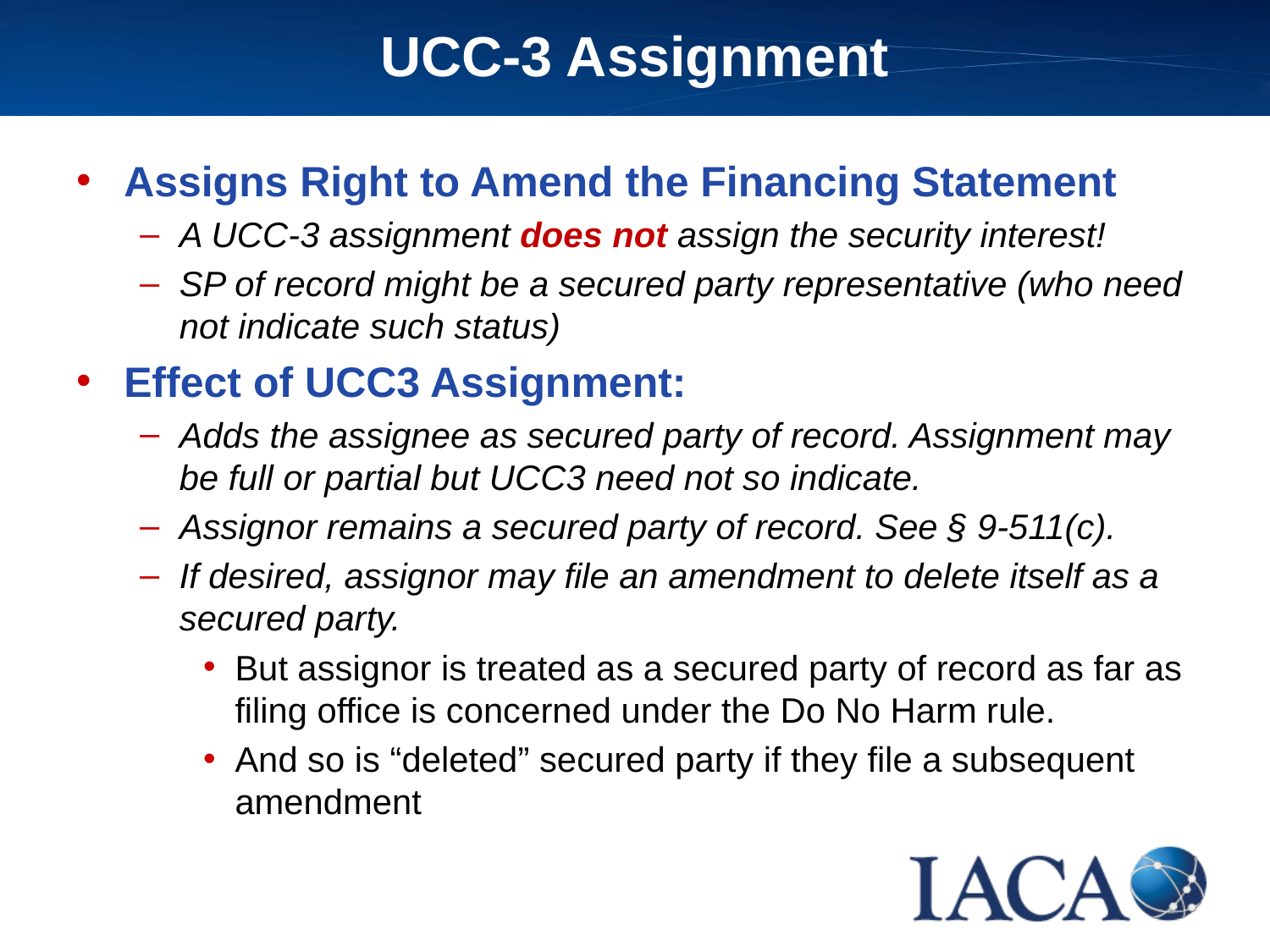

UCC-3 Assignment
Assigns Right to Amend the Financing Statement
A UCC-3 assignment does not assign the security interest!
SP of record might be a secured party representative (who need not indicate such status)
Effect of UCC3 Assignment:
Adds the assignee as secured party of record. Assignment may be full or partial but UCC3 need not so indicate.
Assignor remains a secured party of record. See § 9-511(c).
If desired, assignor may file an amendment to delete itself as a secured party.
But assignor is treated as a secured party of record as far as filing office is concerned under the Do No Harm rule.
And so is “deleted” secured party if they file a subsequent amendment